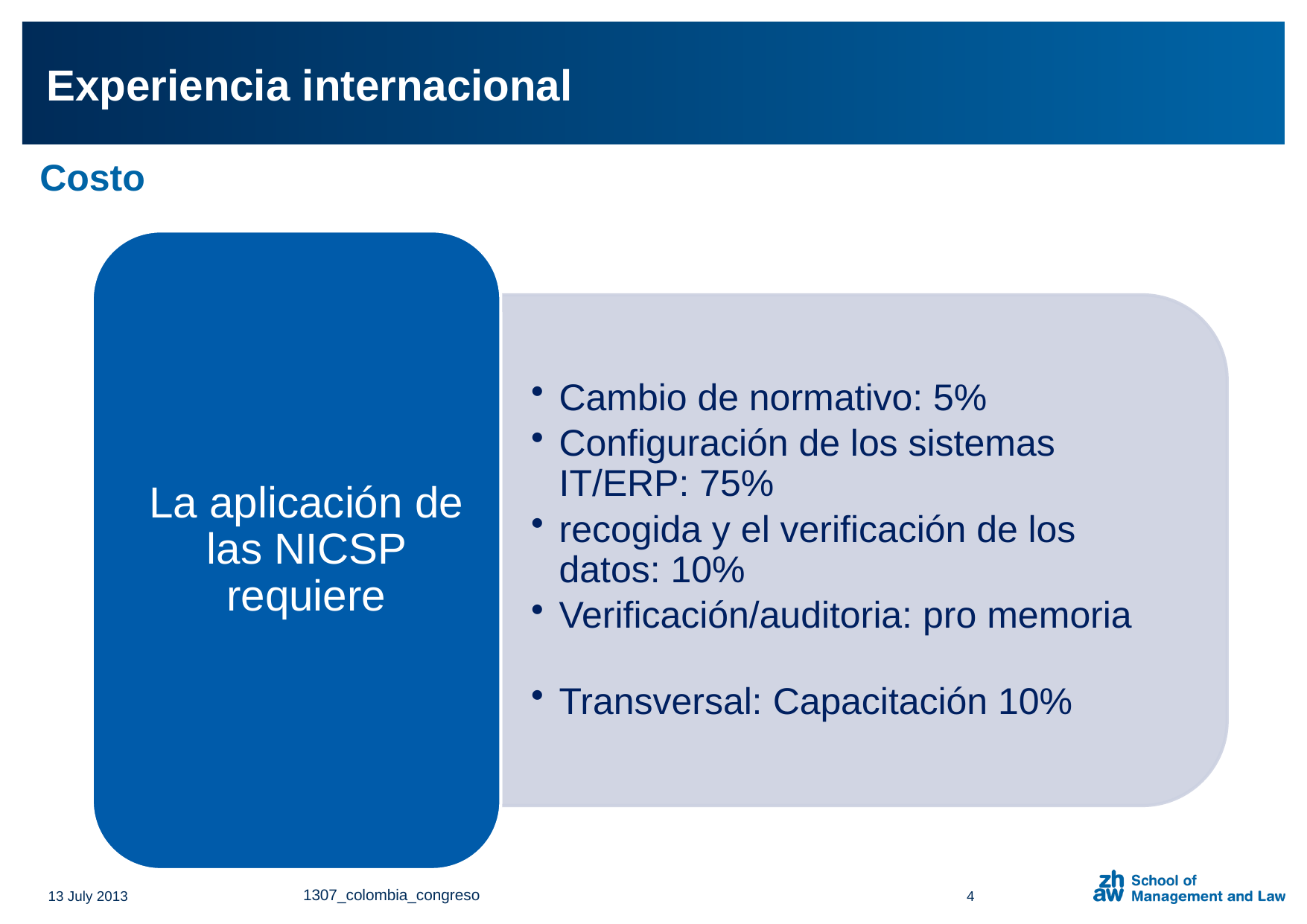

Experiencia internacional
Costo

Cambio de normativo: 5%
Configuración de los sistemas IT/ERP: 75%
recogida y el verificación de los datos: 10%
Verificación/auditoria: pro memoria
Transversal: Capacitación 10%
La aplicación de las NICSP requiere
1307_colombia_congreso
13 July 2013
4